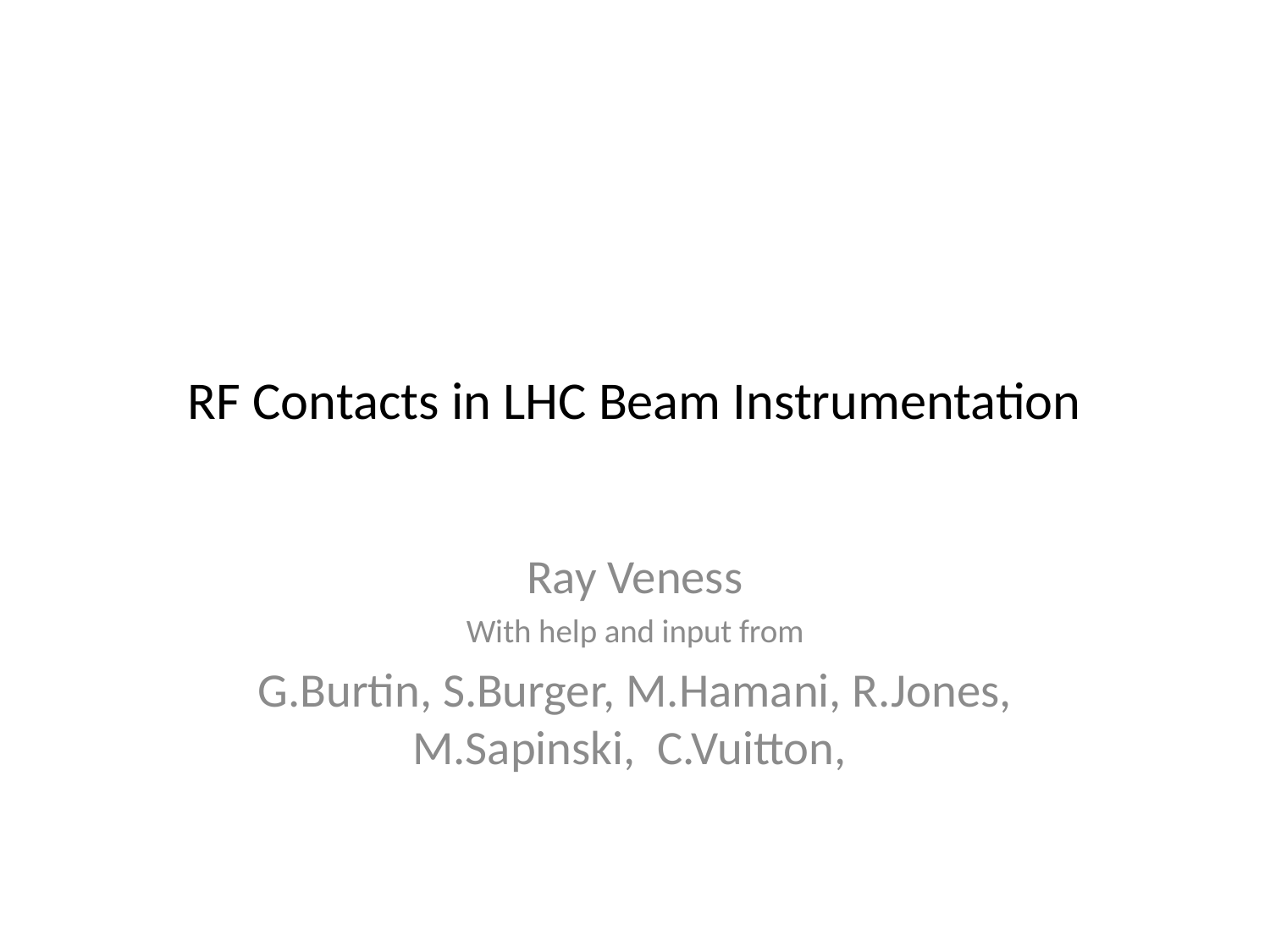

# RF Contacts in LHC Beam Instrumentation
Ray Veness
With help and input from
G.Burtin, S.Burger, M.Hamani, R.Jones, M.Sapinski,  C.Vuitton,